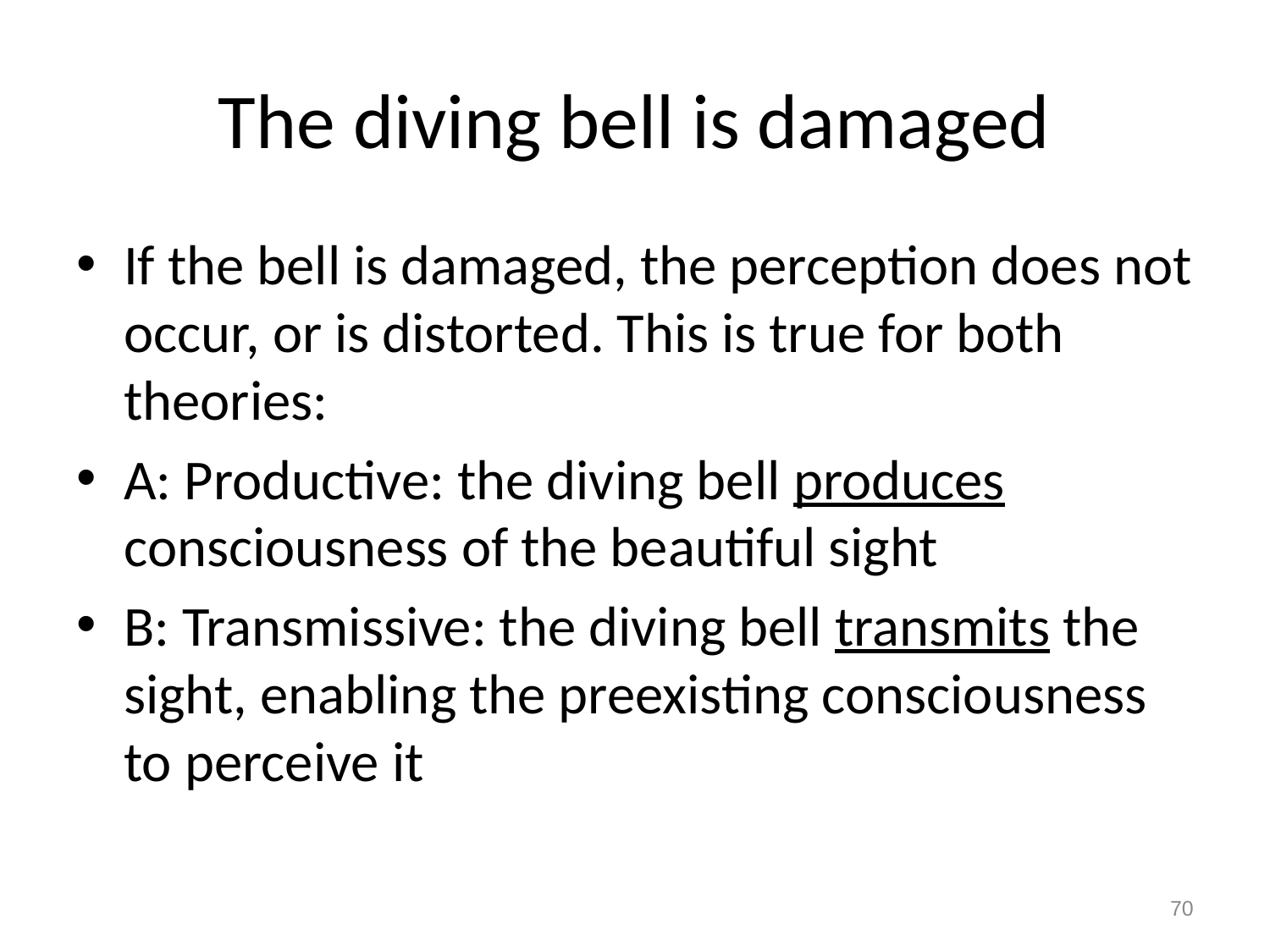

# The diving bell is damaged
If the bell is damaged, the perception does not occur, or is distorted. This is true for both theories:
A: Productive: the diving bell produces consciousness of the beautiful sight
B: Transmissive: the diving bell transmits the sight, enabling the preexisting consciousness to perceive it

70